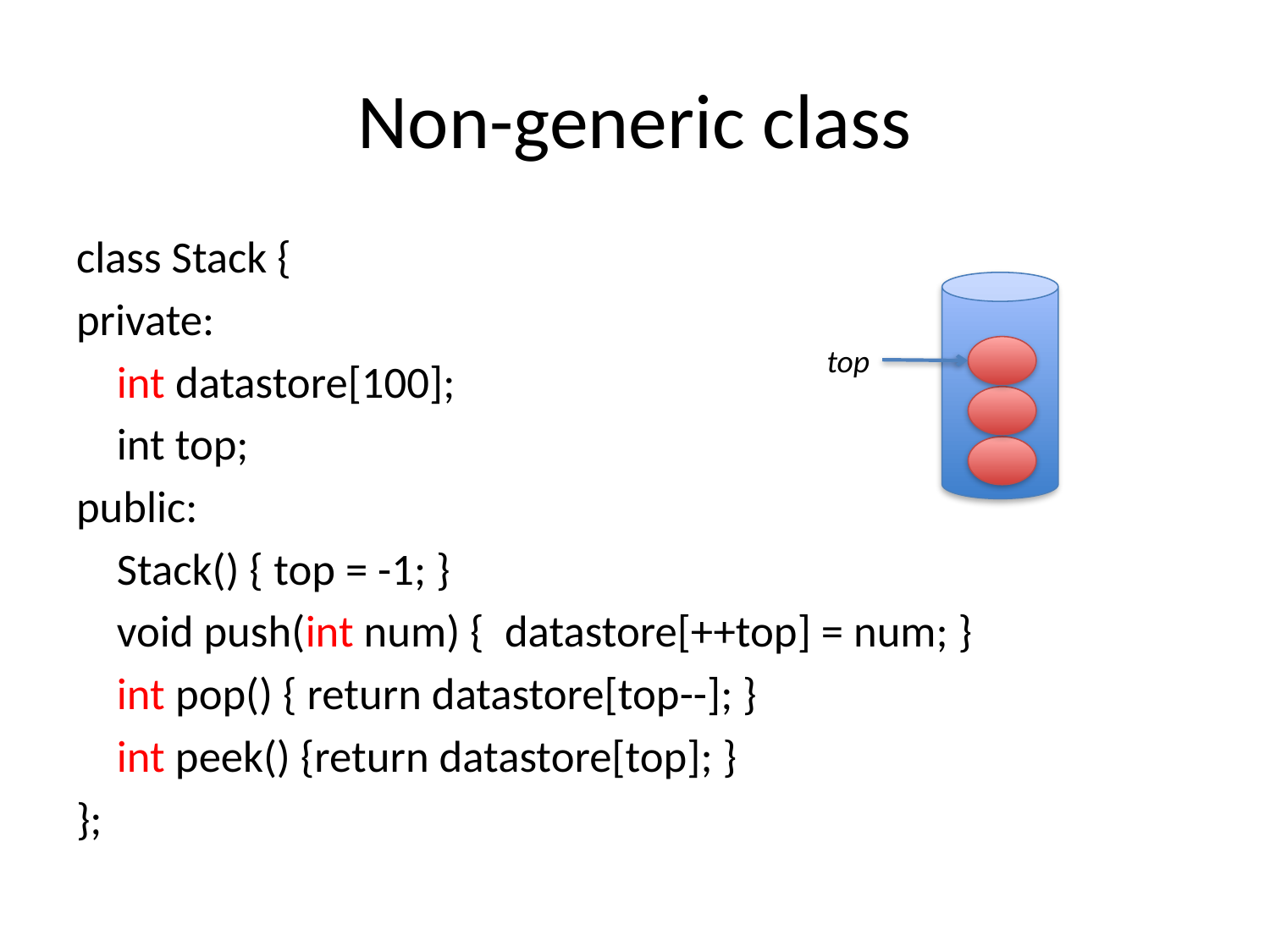

# Non-generic class
class Stack {
private:
    int datastore[100];
    int top;
public:
    Stack() { top = -1; }
    void push(int num) {  datastore[++top] = num; }
    int pop() { return datastore[top--]; }
    int peek() {return datastore[top]; }
};

top